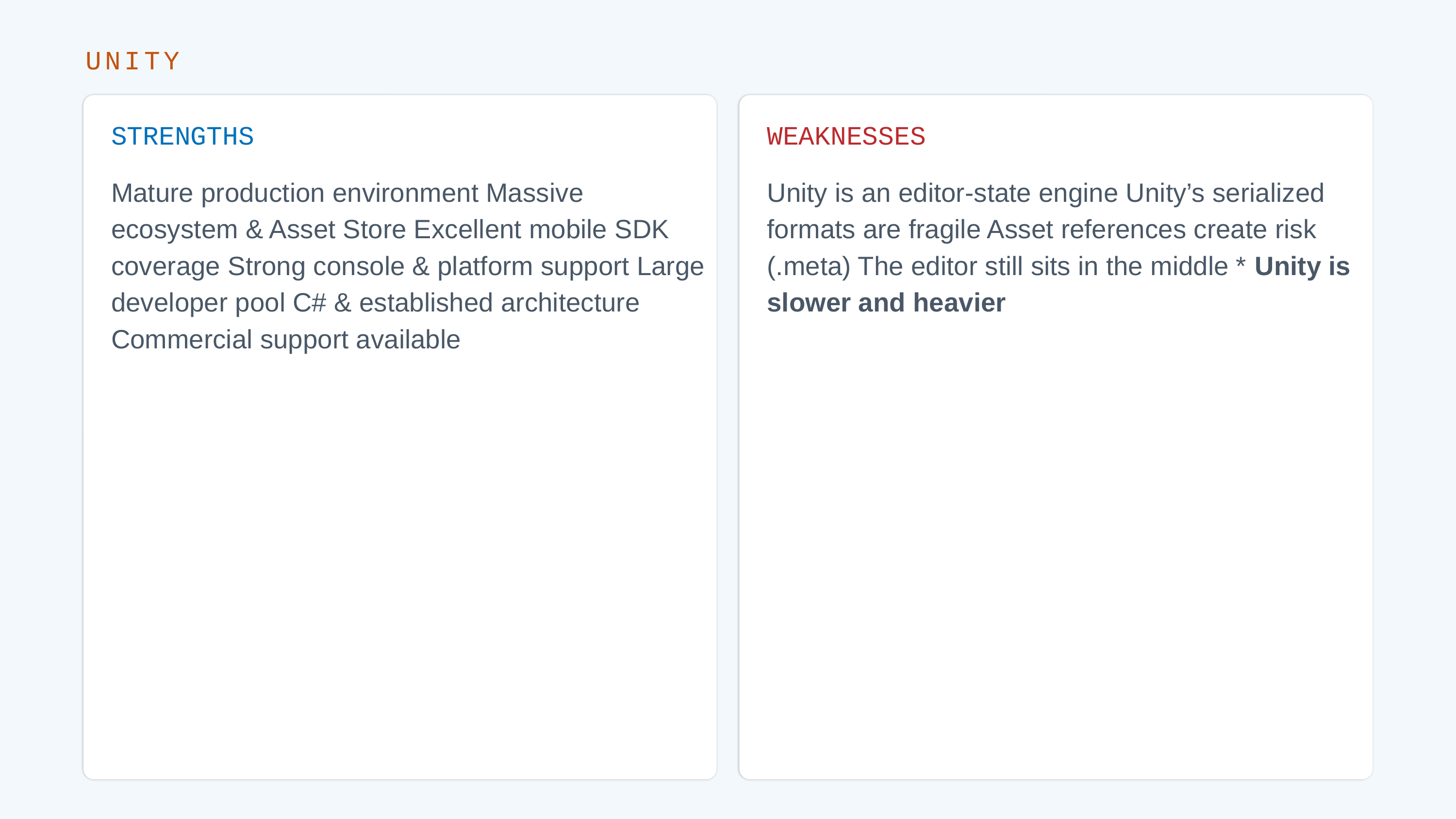

UNITY

STRENGTHS
WEAKNESSES
Mature production environment Massive ecosystem & Asset Store Excellent mobile SDK coverage Strong console & platform support Large developer pool C# & established architecture Commercial support available
Unity is an editor-state engine Unity’s serialized formats are fragile Asset references create risk (.meta) The editor still sits in the middle * Unity is slower and heavier